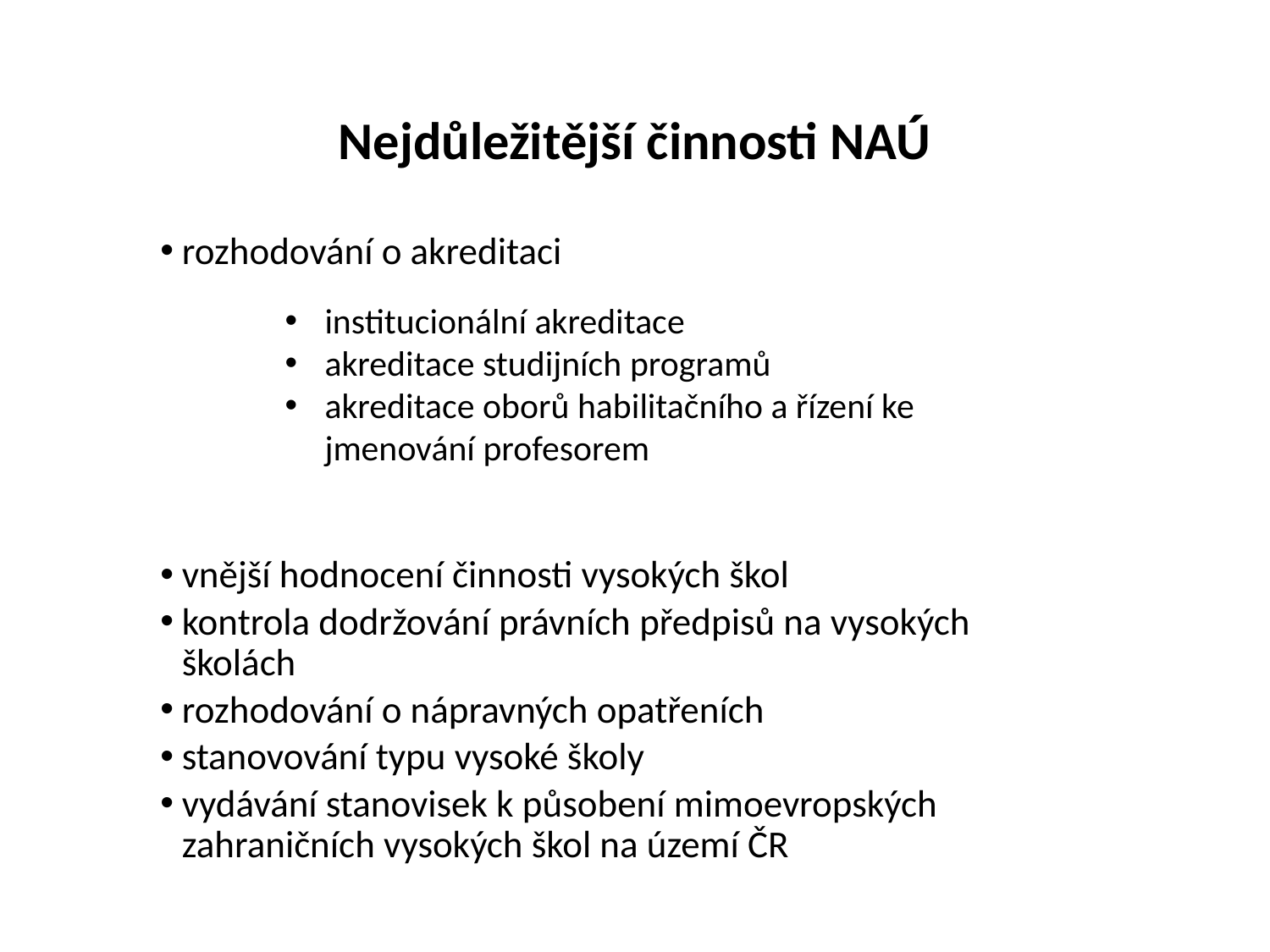

# Nejdůležitější činnosti NAÚ
rozhodování o akreditaci

vnější hodnocení činnosti vysokých škol
kontrola dodržování právních předpisů na vysokých školách
rozhodování o nápravných opatřeních
stanovování typu vysoké školy
vydávání stanovisek k působení mimoevropských zahraničních vysokých škol na území ČR

institucionální akreditace
akreditace studijních programů
akreditace oborů habilitačního a řízení ke jmenování profesorem